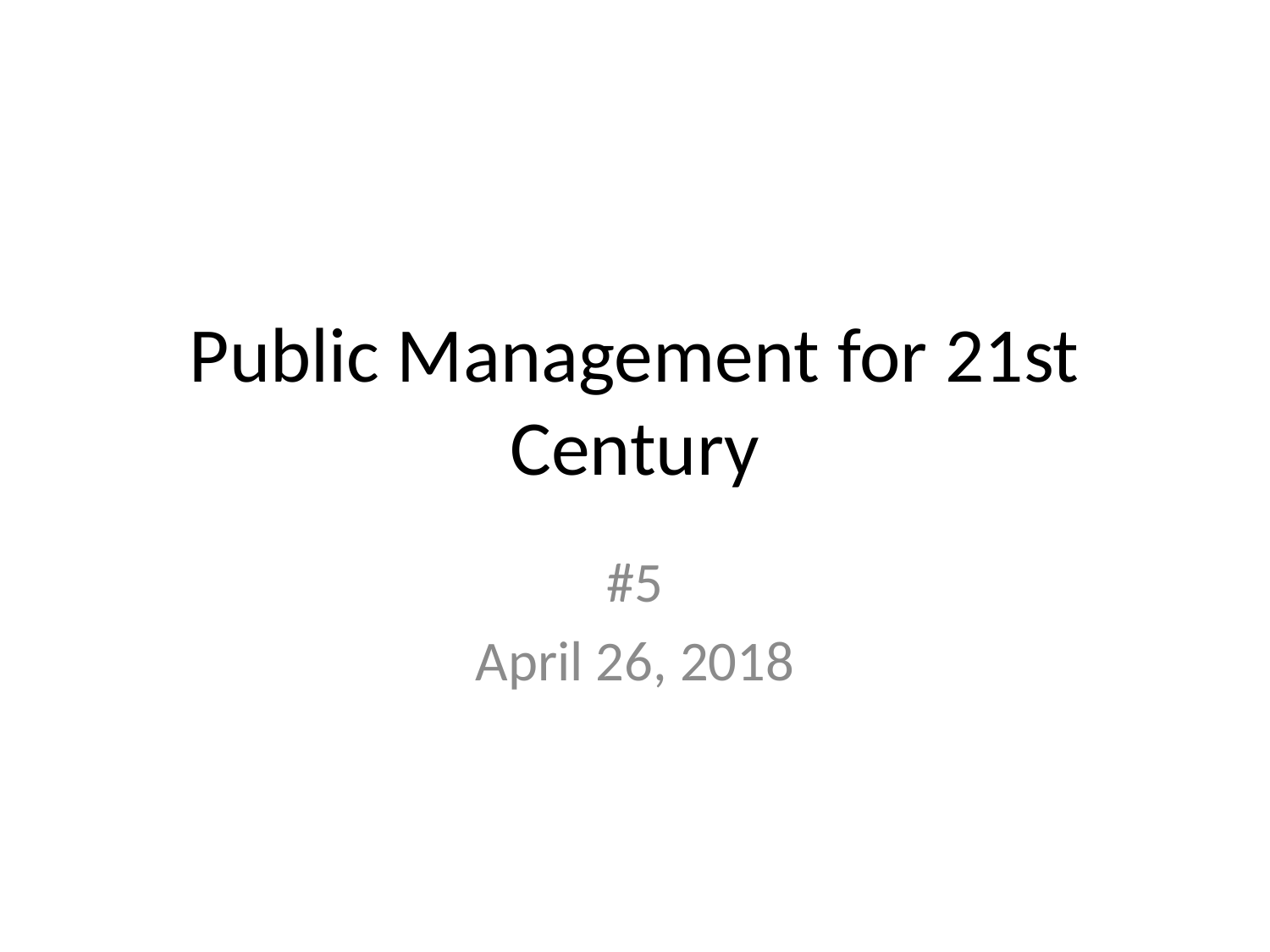

# Public Management for 21st Century
#5
April 26, 2018